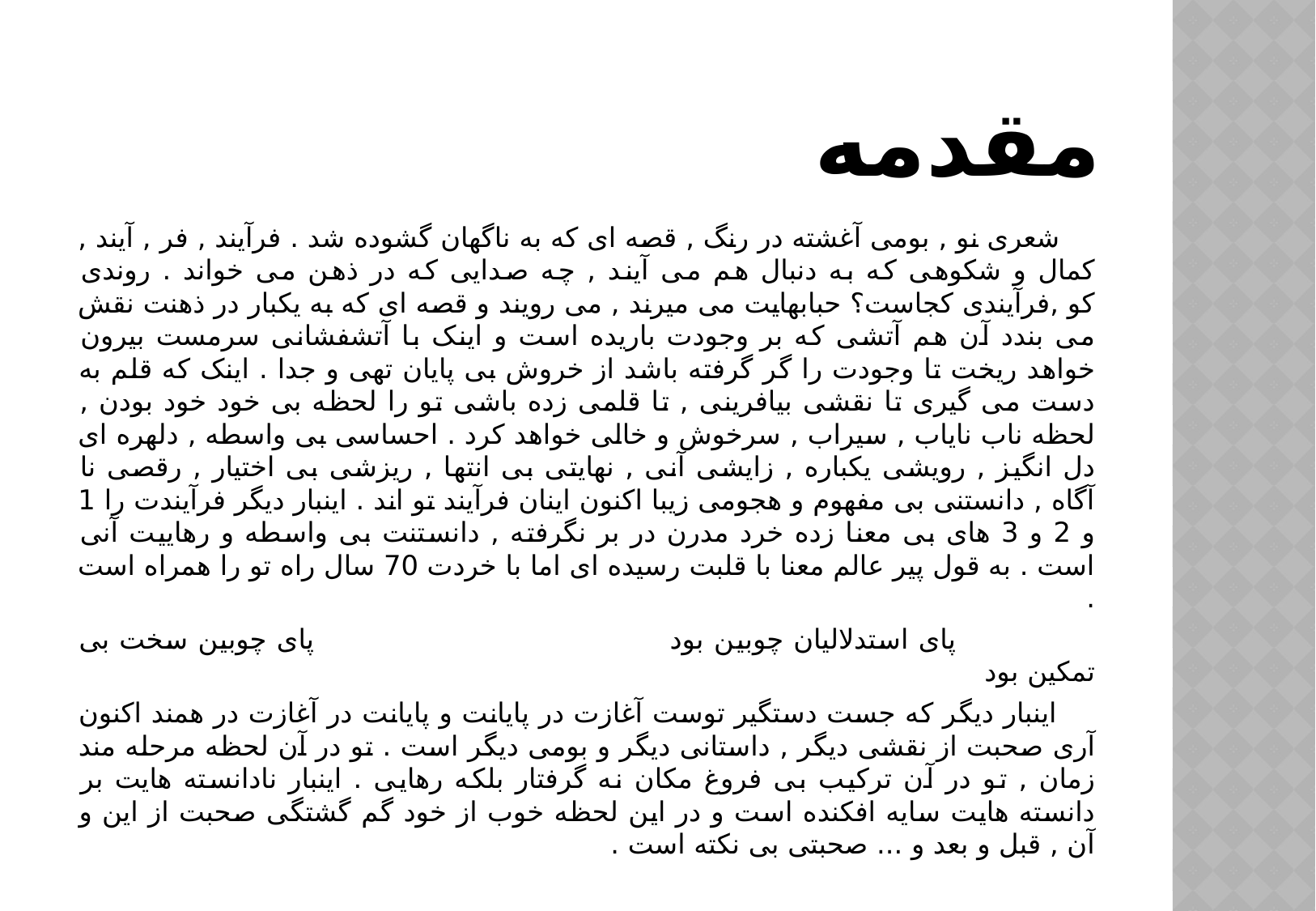

# مقدمه
    شعری نو , بومی آغشته در رنگ , قصه ای که به ناگهان گشوده شد . فرآیند , فر , آیند , کمال و شکوهی که به دنبال هم می آیند , چه صدایی که در ذهن می خواند . روندی کو ,فرآیندی کجاست؟ حبابهایت می میرند , می رویند و قصه ای که به یکبار در ذهنت نقش می بندد آن هم آتشی که بر وجودت باریده است و اینک با آتشفشانی سرمست بیرون خواهد ریخت تا وجودت را گر گرفته باشد از خروش بی پایان تهی و جدا . اینک که قلم به دست می گیری تا نقشی بیافرینی , تا قلمی زده باشی تو را لحظه بی خود خود بودن , لحظه ناب نایاب , سیراب , سرخوش و خالی خواهد کرد . احساسی بی واسطه , دلهره ای دل انگیز , رویشی یکباره , زایشی آنی , نهایتی بی انتها , ریزشی بی اختیار , رقصی نا آگاه , دانستنی بی مفهوم و هجومی زیبا اکنون اینان فرآیند تو اند . اینبار دیگر فرآیندت را 1 و 2 و 3 های بی معنا زده خرد مدرن در بر نگرفته , دانستنت بی واسطه و رهاییت آنی است . به قول پیر عالم معنا با قلبت رسیده ای اما با خردت 70 سال راه تو را همراه است .
              پای استدلالیان چوبین بود                                    پای چوبین سخت بی تمکین بود
    اینبار دیگر که جست دستگیر توست آغازت در پایانت و پایانت در آغازت در همند اکنون آری صحبت از نقشی دیگر , داستانی دیگر و بومی دیگر است . تو در آن لحظه مرحله مند زمان , تو در آن ترکیب بی فروغ مکان نه گرفتار بلکه رهایی . اینبار نادانسته هایت بر دانسته هایت سایه افکنده است و در این لحظه خوب از خود گم گشتگی صحبت از این و آن , قبل و بعد و ... صحبتی بی نکته است .